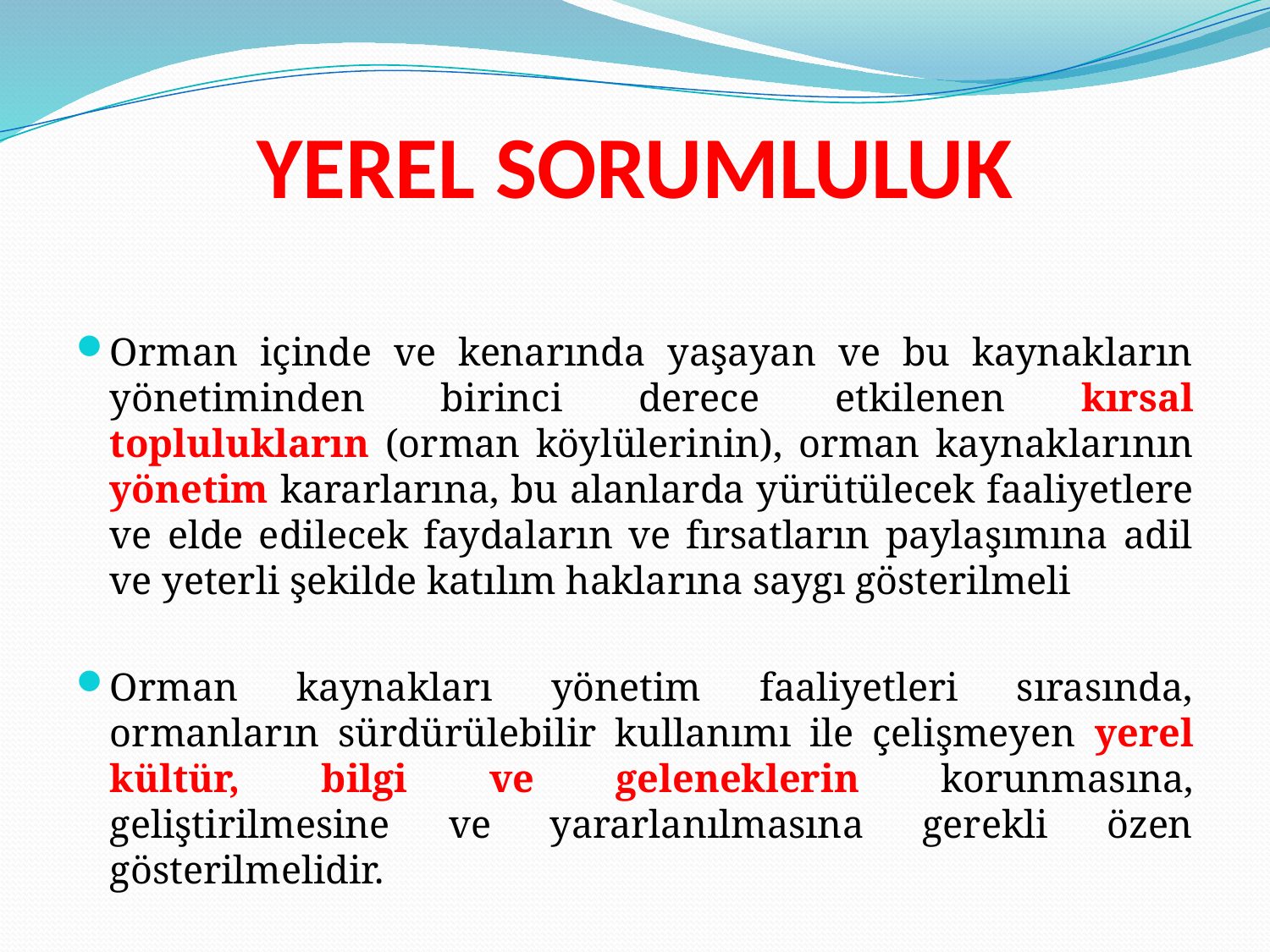

# YEREL SORUMLULUK

Orman içinde ve kenarında yaşayan ve bu kaynakların yönetiminden birinci derece etkilenen kırsal toplulukların (orman köylülerinin), orman kaynaklarının yönetim kararlarına, bu alanlarda yürütülecek faaliyetlere ve elde edilecek faydaların ve fırsatların paylaşımına adil ve yeterli şekilde katılım haklarına saygı gösterilmeli

Orman kaynakları yönetim faaliyetleri sırasında, ormanların sürdürülebilir kullanımı ile çelişmeyen yerel kültür, bilgi ve geleneklerin korunmasına, geliştirilmesine ve yararlanılmasına gerekli özen gösterilmelidir.